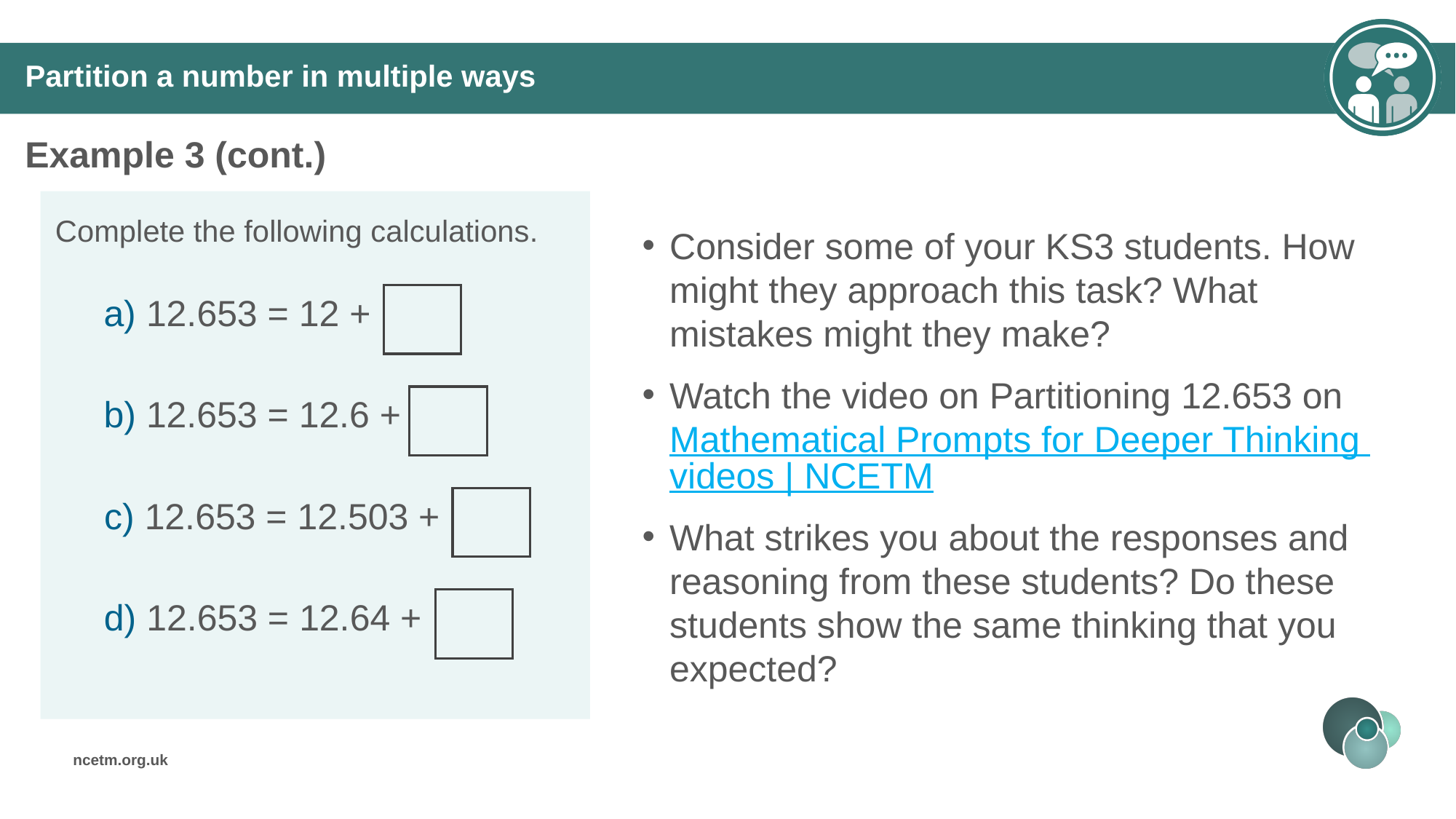

Partition a number in multiple ways
Example 3 (cont.)

Complete the following calculations.
Consider some of your KS3 students. How might they approach this task? What mistakes might they make?
Watch the video on Partitioning 12.653 on Mathematical Prompts for Deeper Thinking videos | NCETM
What strikes you about the responses and reasoning from these students? Do these students show the same thinking that you expected?
a) 12.653 = 12 +

b) 12.653 = 12.6 +

c) 12.653 = 12.503 +

d) 12.653 = 12.64 +